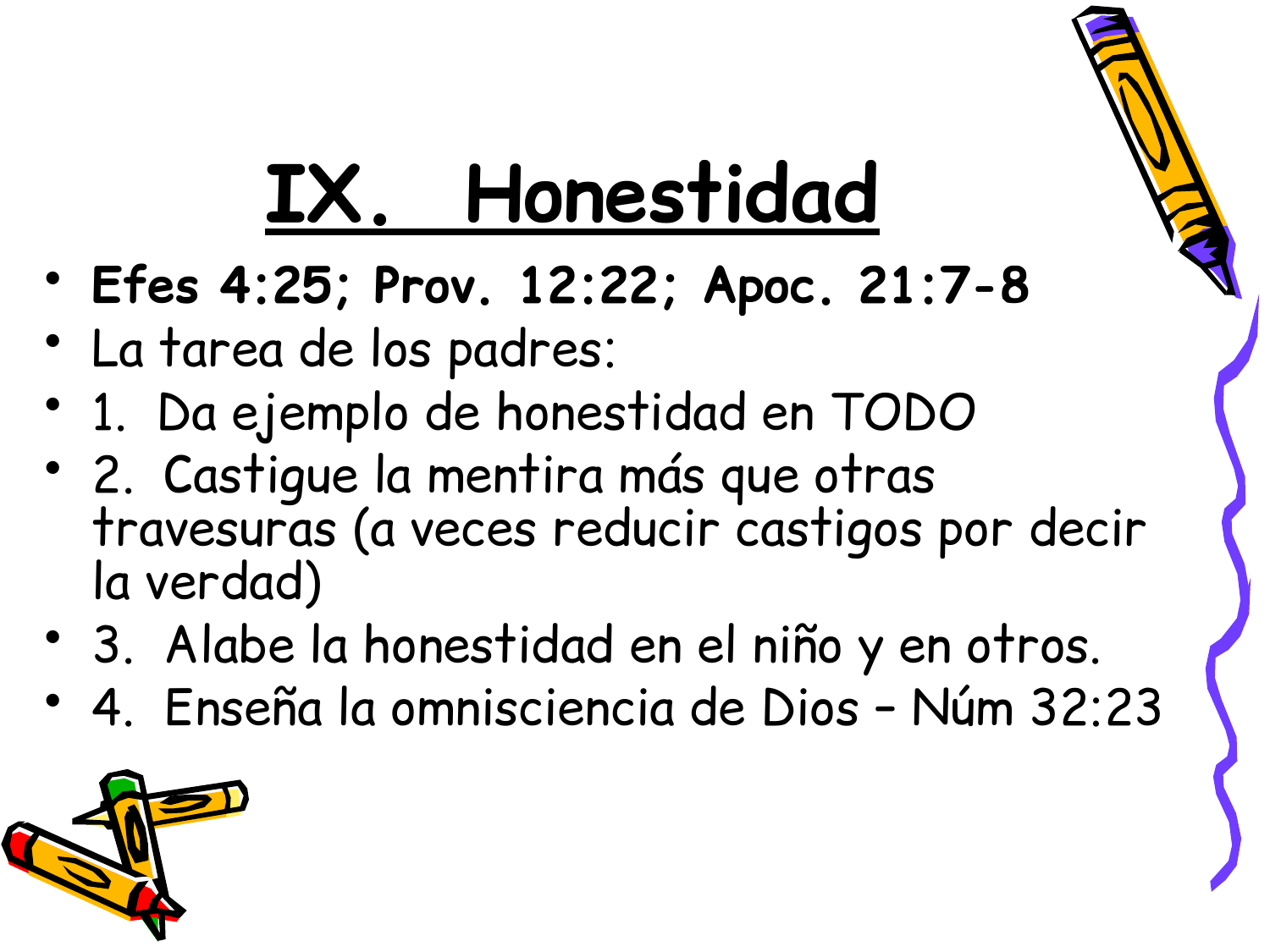

# IX.  Honestidad
Efes 4:25; Prov. 12:22; Apoc. 21:7-8
La tarea de los padres:
1.  Da ejemplo de honestidad en TODO
2.  Castigue la mentira más que otras travesuras (a veces reducir castigos por decir la verdad)
3.  Alabe la honestidad en el niño y en otros.
4.  Enseña la omnisciencia de Dios – Núm 32:23